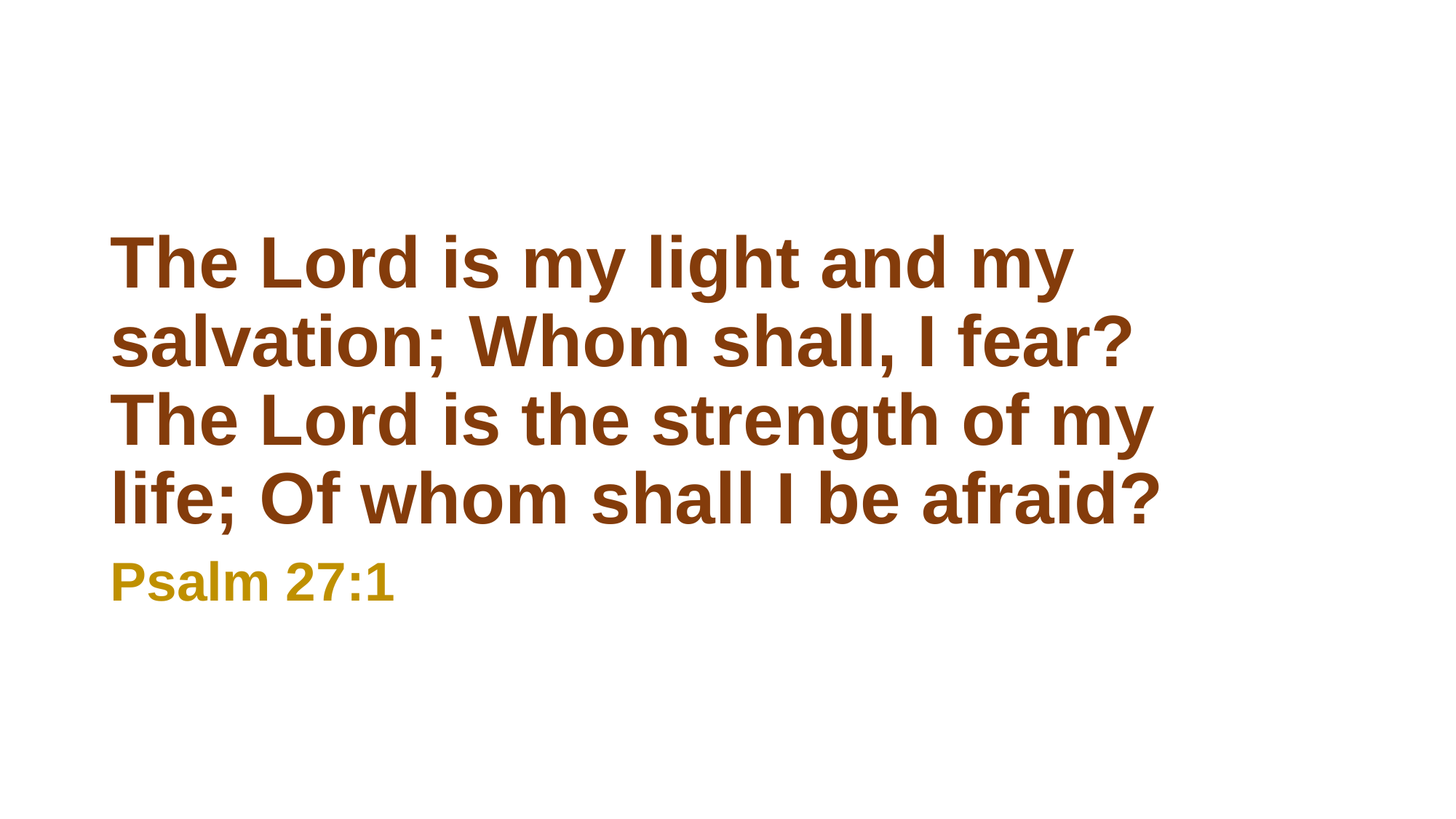

# The Lord is my light and my salvation; Whom shall, I fear? The Lord is the strength of my life; Of whom shall I be afraid?
Psalm 27:1